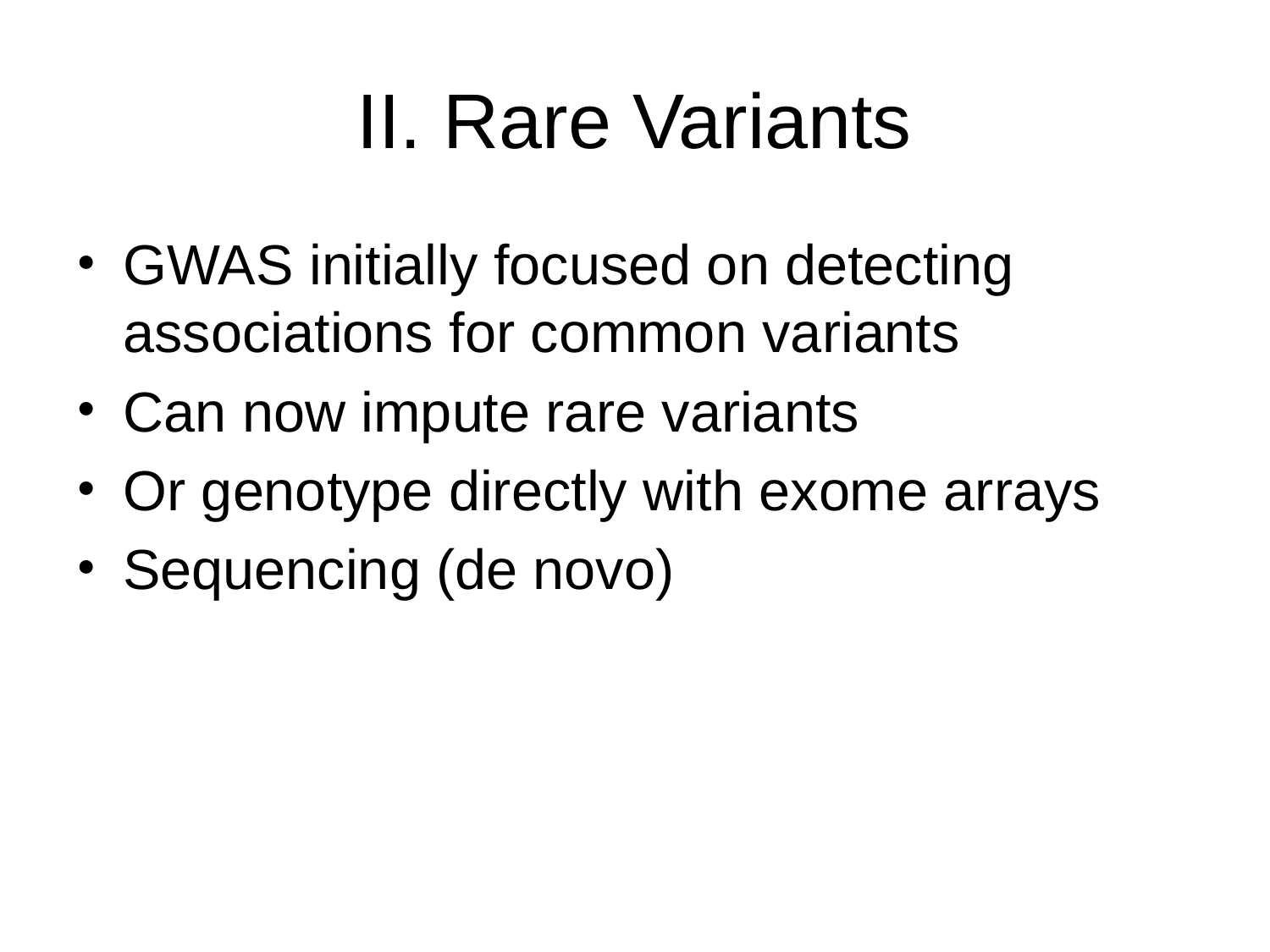

II. Rare Variants
GWAS initially focused on detecting associations for common variants
Can now impute rare variants
Or genotype directly with exome arrays
Sequencing (de novo)